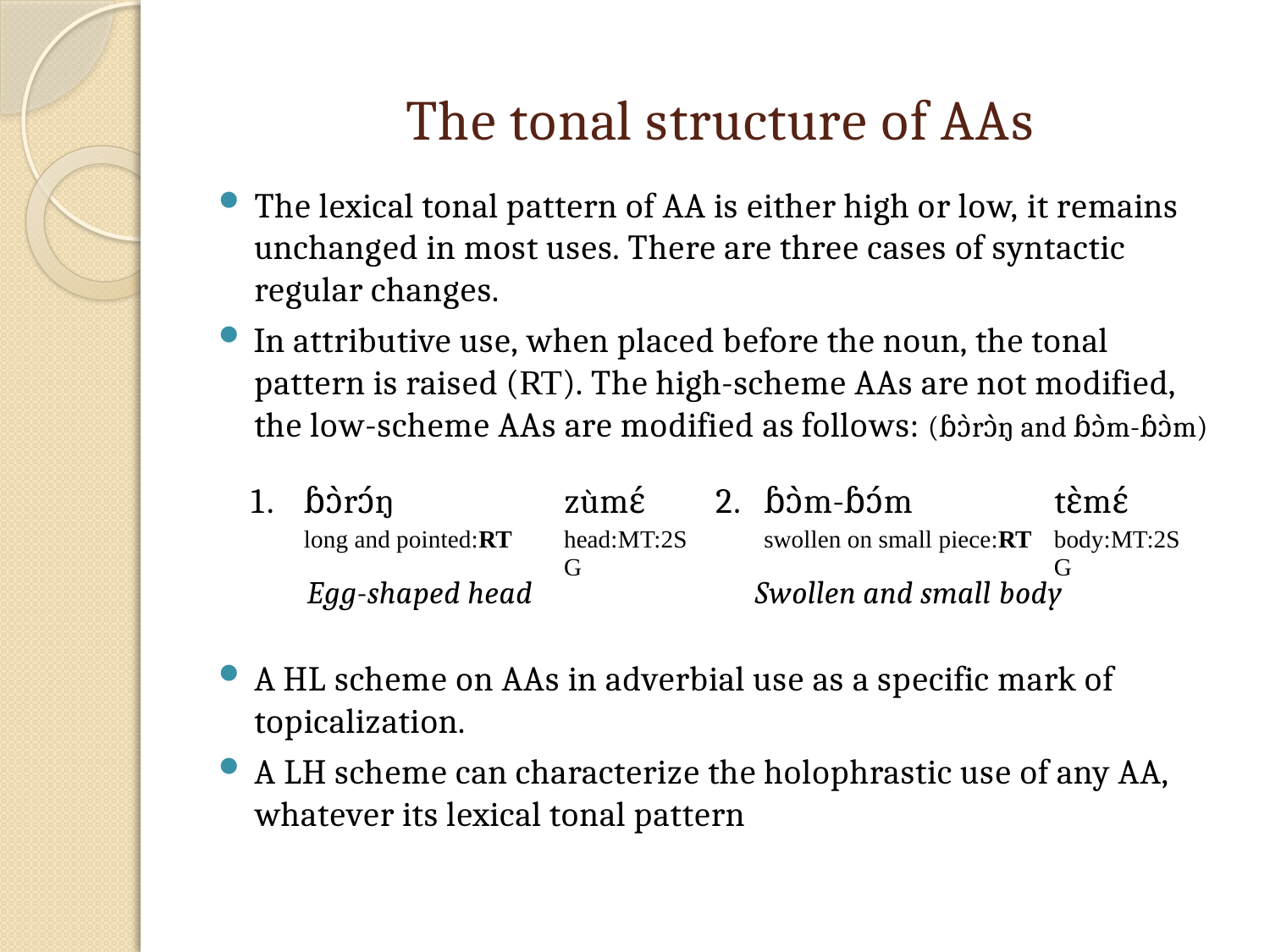

# The tonal structure of AAs
The lexical tonal pattern of AA is either high or low, it remains unchanged in most uses. There are three cases of syntactic regular changes.
In attributive use, when placed before the noun, the tonal pattern is raised (rt). The high-scheme AAs are not modified, the low-scheme AAs are modified as follows: (ɓɔ̀rɔ̀ŋ and ɓɔ̀m-ɓɔ̀m)

A HL scheme on AAs in adverbial use as a specific mark of topicalization.
A LH scheme can characterize the holophrastic use of any AA, whatever its lexical tonal pattern
|  | 1. | ɓɔ̀rɔ́ŋ | zùmɛ́ | 2. | ɓɔ̀m-ɓɔ́m | tɛ̀mɛ́ |  |
| --- | --- | --- | --- | --- | --- | --- | --- |
|  |  | long and pointed:rt | head:mt:2sg |  | swollen on small piece:rt | body:mt:2sg |  |
          Egg-shaped head	  	     Swollen and small body